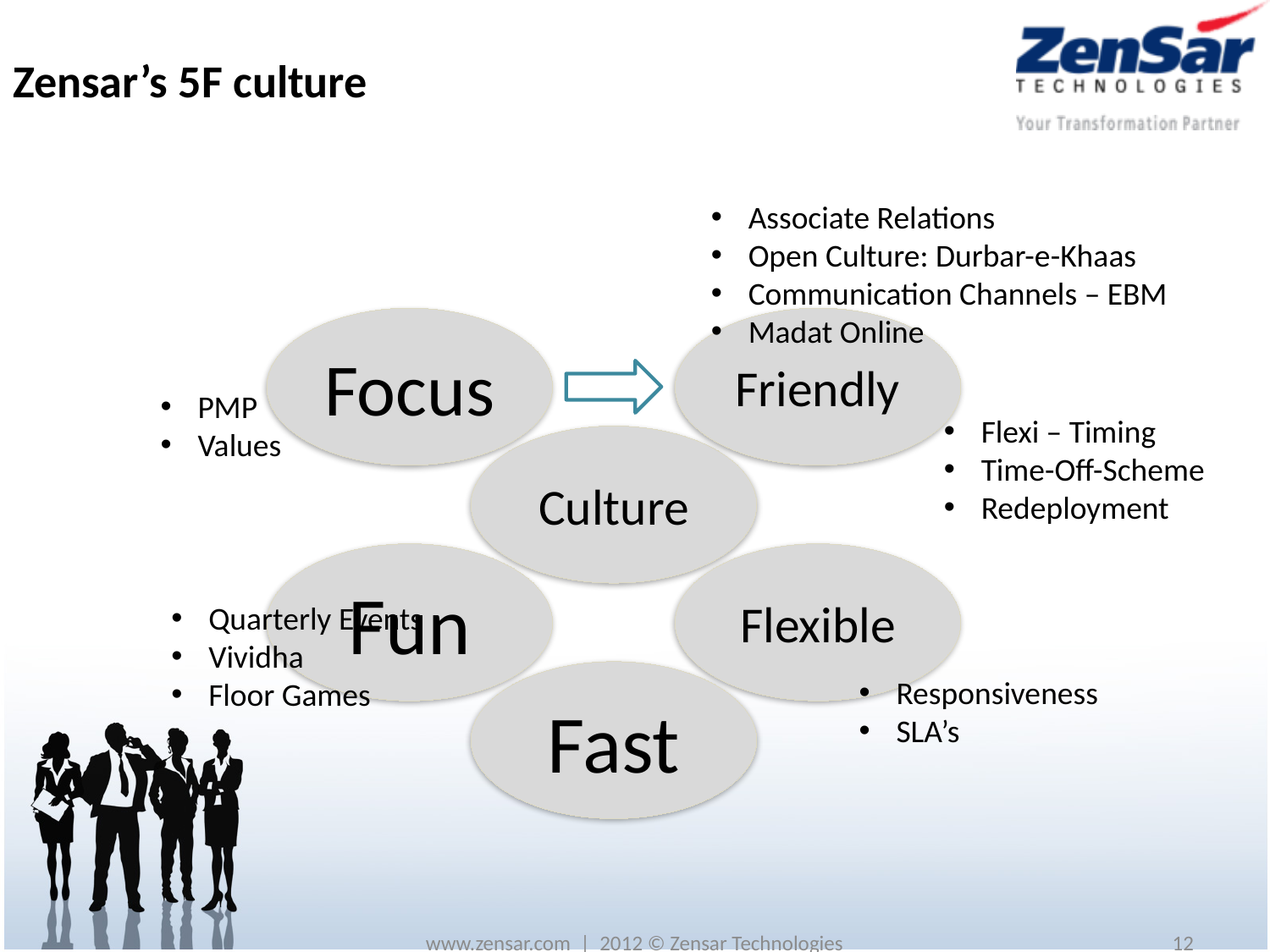

# Zensar’s 5F culture
Culture
Friendly
Flexible
Fast
Fun
Focus
 Associate Relations
 Open Culture: Durbar-e-Khaas
 Communication Channels – EBM
 Madat Online
 PMP
 Values
 Flexi – Timing
 Time-Off-Scheme
 Redeployment
 Quarterly Events
 Vividha
 Floor Games

 Responsiveness
 SLA’s
www.zensar.com  |  2012 © Zensar Technologies
12